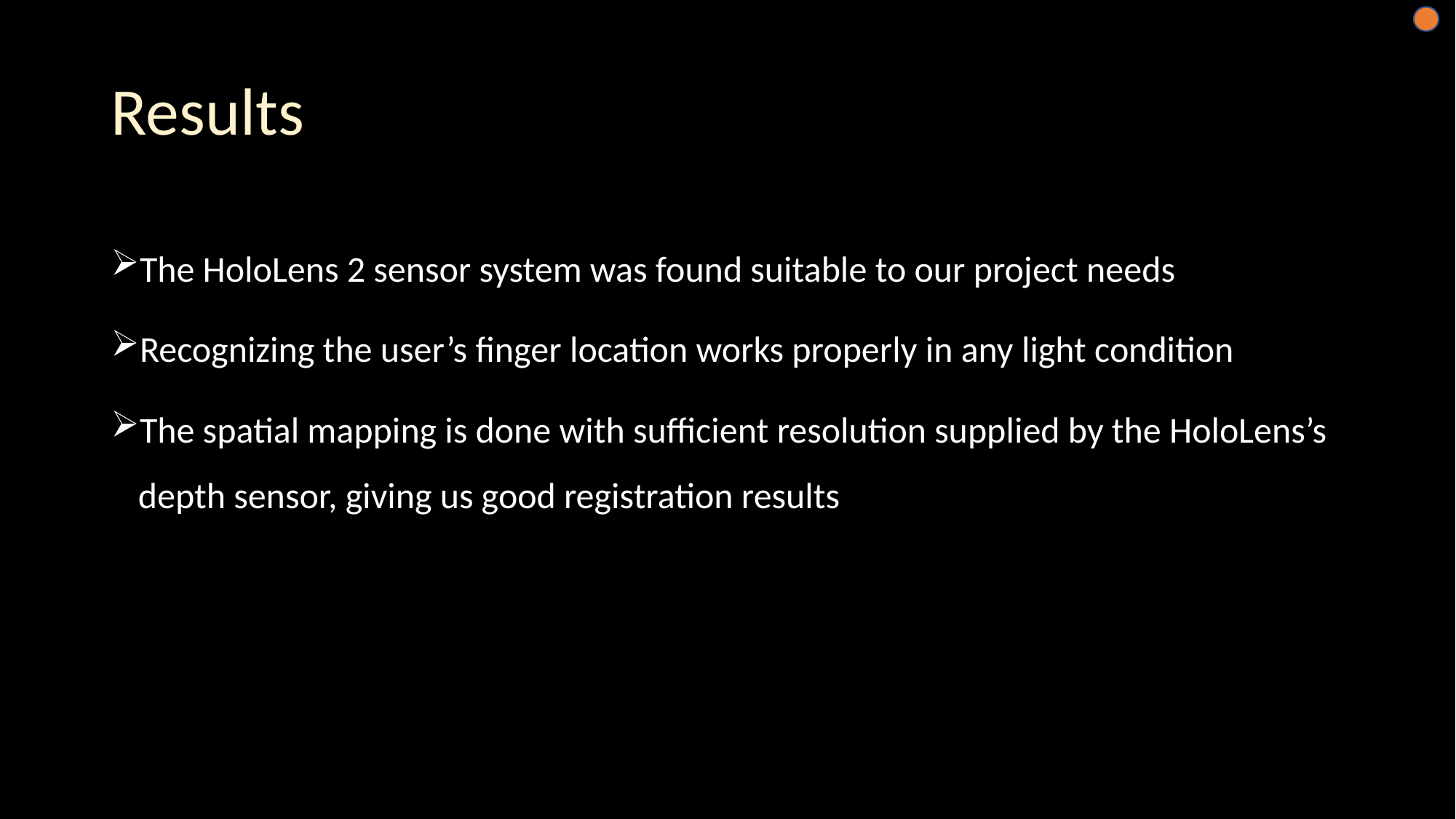

# Results
The HoloLens 2 sensor system was found suitable to our project needs
Recognizing the user’s finger location works properly in any light condition
The spatial mapping is done with sufficient resolution supplied by the HoloLens’s depth sensor, giving us good registration results